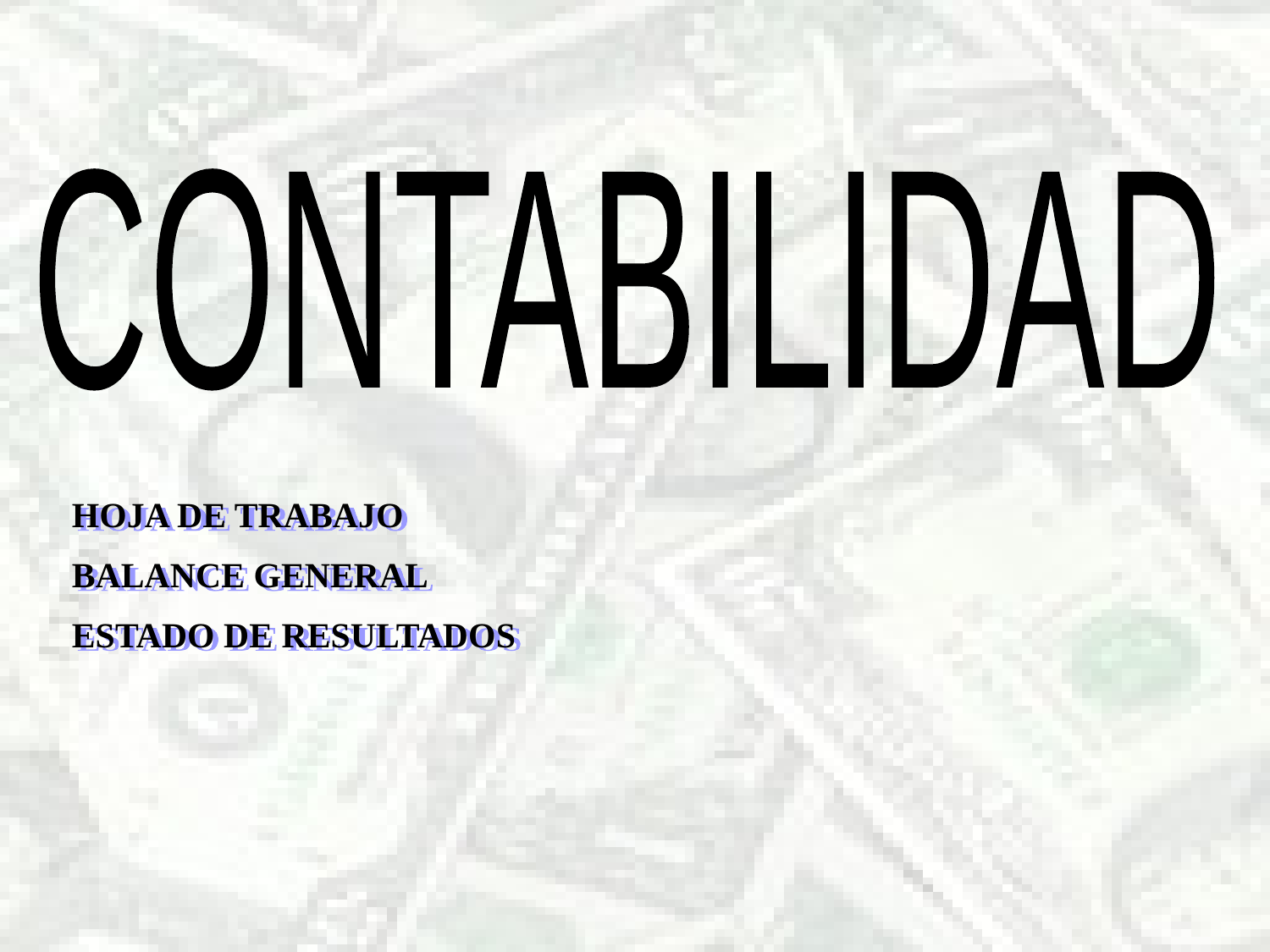

CONTABILIDAD
HOJA DE TRABAJO
BALANCE GENERAL
ESTADO DE RESULTADOS